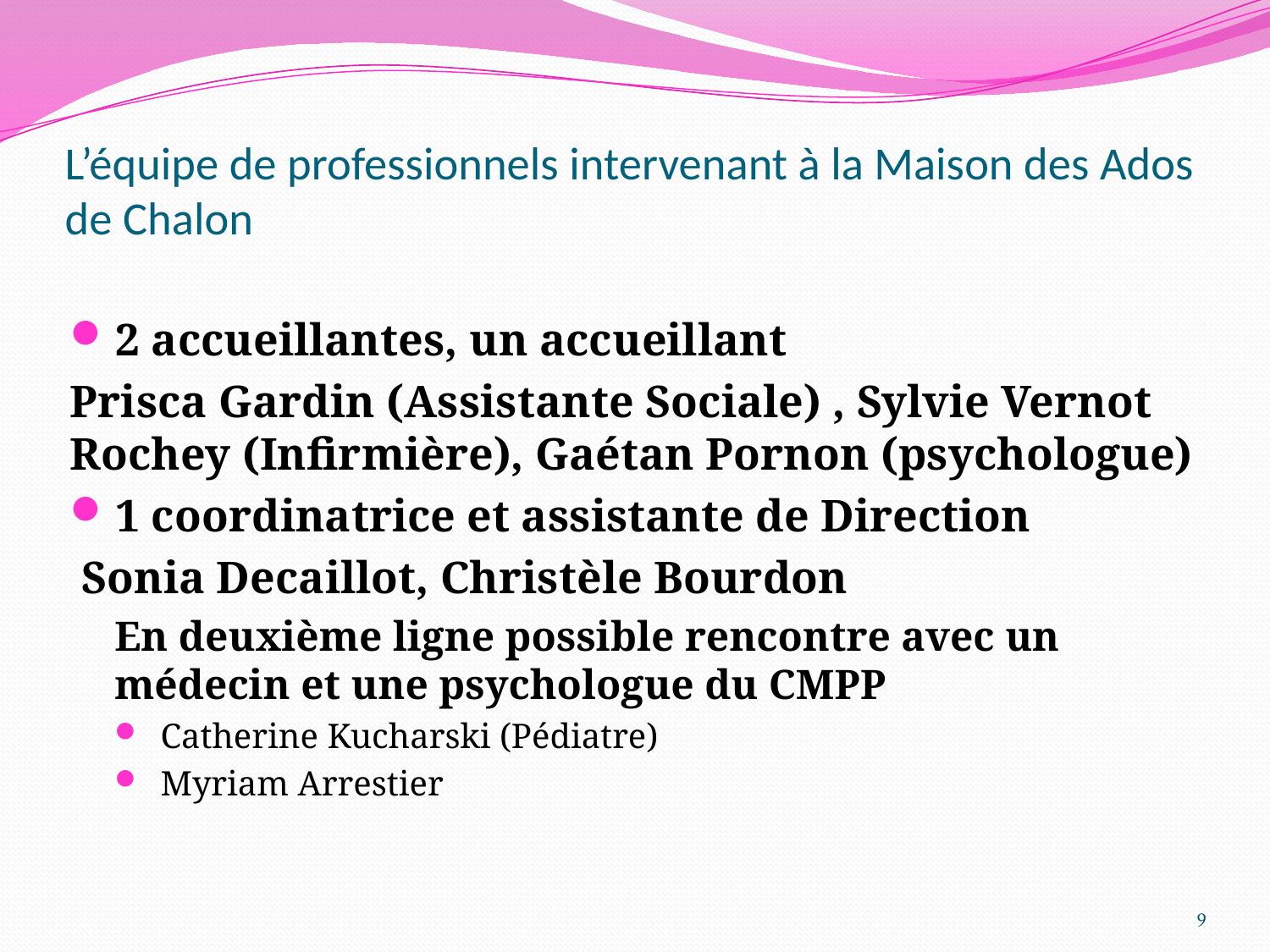

# L’équipe de professionnels intervenant à la Maison des Ados de Chalon

2 accueillantes, un accueillant
Prisca Gardin (Assistante Sociale) , Sylvie Vernot Rochey (Infirmière), Gaétan Pornon (psychologue)
1 coordinatrice et assistante de Direction
 Sonia Decaillot, Christèle Bourdon
En deuxième ligne possible rencontre avec un médecin et une psychologue du CMPP
Catherine Kucharski (Pédiatre)
Myriam Arrestier

9